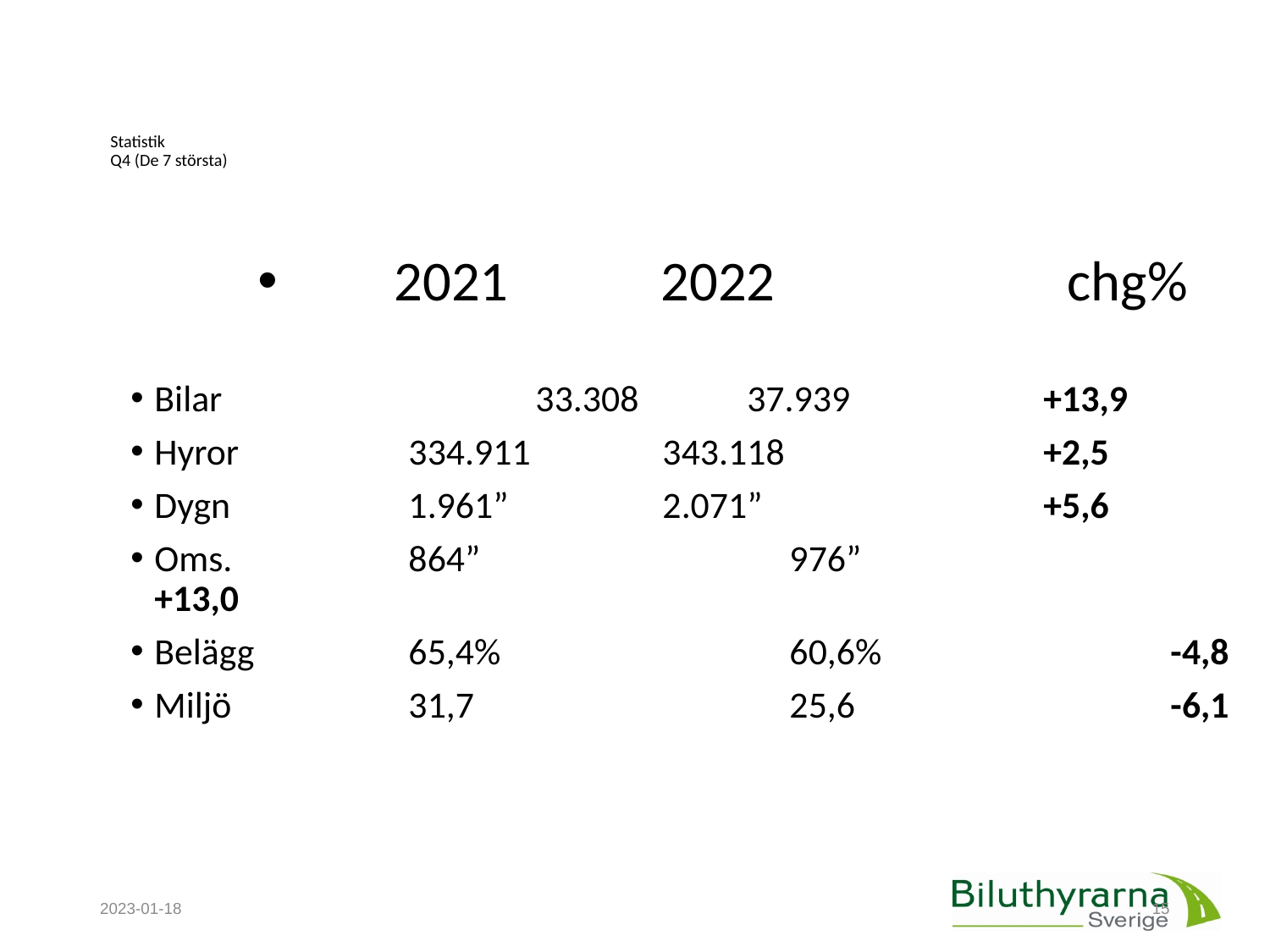

# Statistik Q4 (De 7 största)
       2021	        2022	          	chg%

Bilar			33.308	          37.939      		+13,9
Hyror		334.911		343.118    		+2,5
Dygn		1.961”		2.071”       		+5,6
Oms.		864”			976”	         		+13,0
Belägg		65,4%			60,6%			-4,8
Miljö		31,7			25,6			-6,1

2023-01-18
15